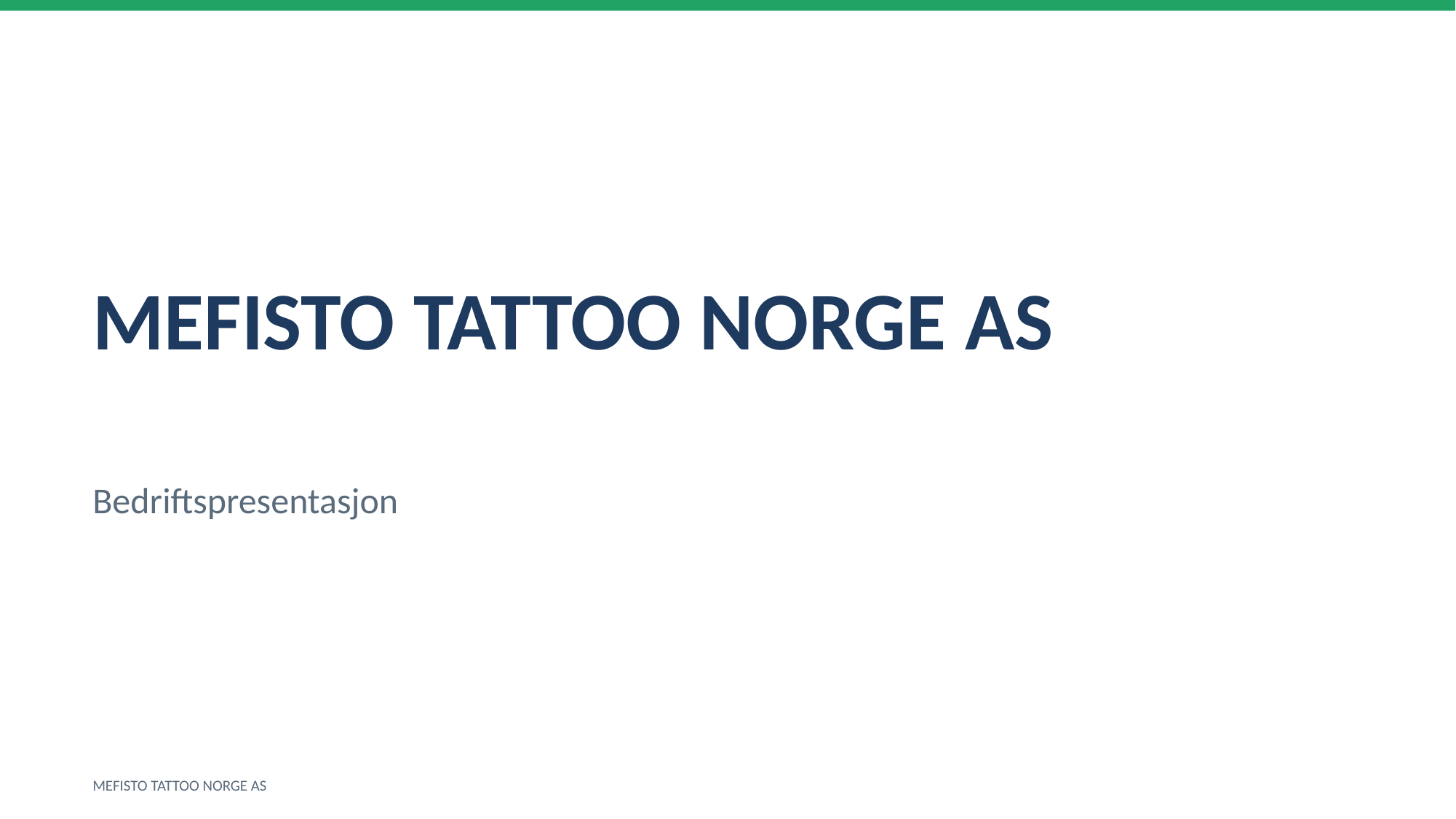

MEFISTO TATTOO NORGE AS
Bedriftspresentasjon
MEFISTO TATTOO NORGE AS